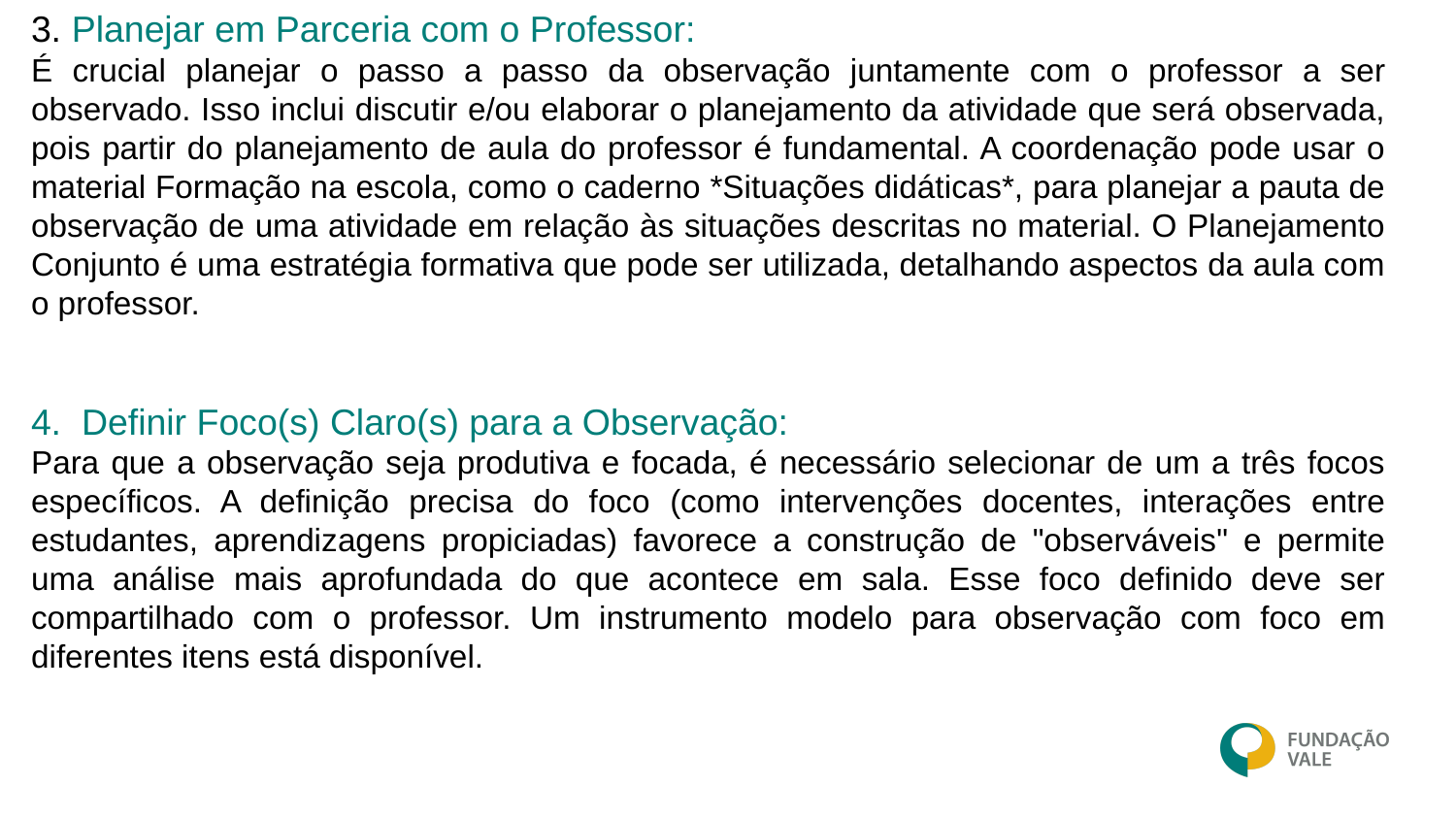

3. Planejar em Parceria com o Professor:
É crucial planejar o passo a passo da observação juntamente com o professor a ser observado. Isso inclui discutir e/ou elaborar o planejamento da atividade que será observada, pois partir do planejamento de aula do professor é fundamental. A coordenação pode usar o material Formação na escola, como o caderno *Situações didáticas*, para planejar a pauta de observação de uma atividade em relação às situações descritas no material. O Planejamento Conjunto é uma estratégia formativa que pode ser utilizada, detalhando aspectos da aula com o professor.

4.  Definir Foco(s) Claro(s) para a Observação:
Para que a observação seja produtiva e focada, é necessário selecionar de um a três focos específicos. A definição precisa do foco (como intervenções docentes, interações entre estudantes, aprendizagens propiciadas) favorece a construção de "observáveis" e permite uma análise mais aprofundada do que acontece em sala. Esse foco definido deve ser compartilhado com o professor. Um instrumento modelo para observação com foco em diferentes itens está disponível.